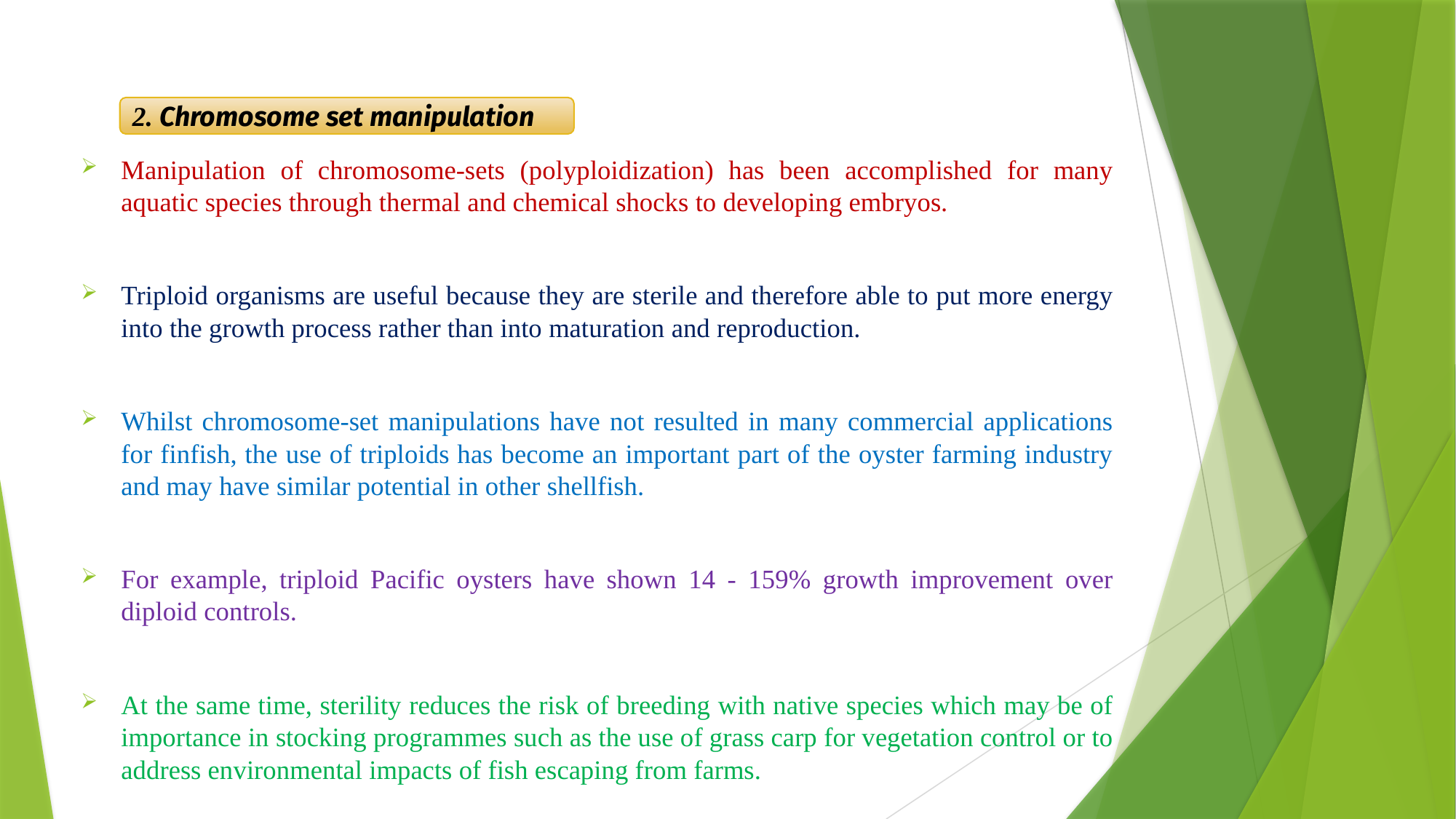

2. Chromosome set manipulation

Manipulation of chromosome-sets (polyploidization) has been accomplished for many aquatic species through thermal and chemical shocks to developing embryos.

Triploid organisms are useful because they are sterile and therefore able to put more energy into the growth process rather than into maturation and reproduction.

Whilst chromosome-set manipulations have not resulted in many commercial applications for finfish, the use of triploids has become an important part of the oyster farming industry and may have similar potential in other shellfish.

For example, triploid Pacific oysters have shown 14 - 159% growth improvement over diploid controls.

At the same time, sterility reduces the risk of breeding with native species which may be of importance in stocking programmes such as the use of grass carp for vegetation control or to address environmental impacts of fish escaping from farms.